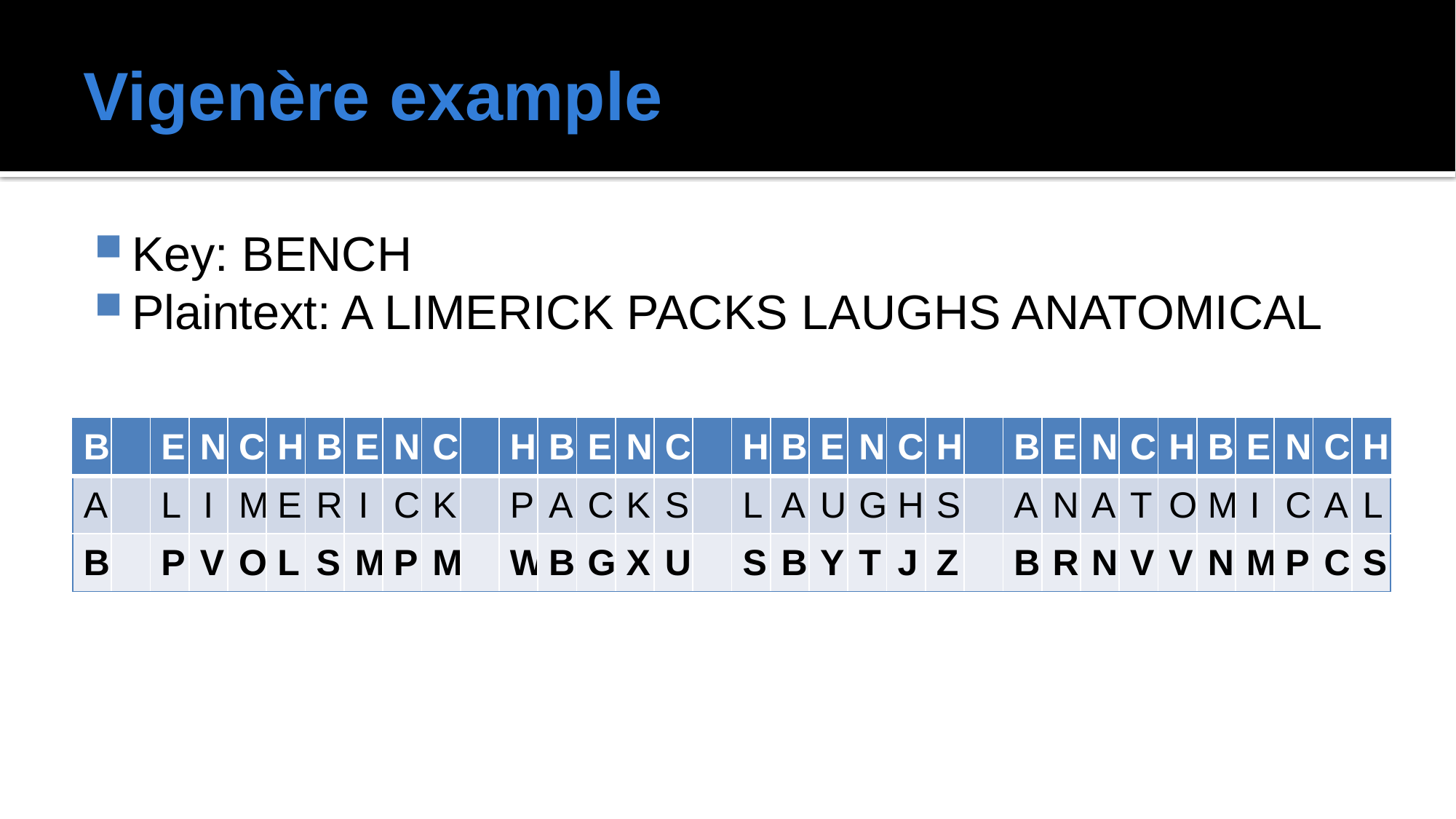

# Vigenère example
Key: BENCH
Plaintext: A LIMERICK PACKS LAUGHS ANATOMICAL

| B |  | E | N | C | H | B | E | N | C |  | H | B | E | N | C |  | H | B | E | N | C | H |  | B | E | N | C | H | B | E | N | C | H |
| --- | --- | --- | --- | --- | --- | --- | --- | --- | --- | --- | --- | --- | --- | --- | --- | --- | --- | --- | --- | --- | --- | --- | --- | --- | --- | --- | --- | --- | --- | --- | --- | --- | --- |
| A |  | L | I | M | E | R | I | C | K |  | P | A | C | K | S |  | L | A | U | G | H | S |  | A | N | A | T | O | M | I | C | A | L |
| B |  | P | V | O | L | S | M | P | M |  | W | B | G | X | U |  | S | B | Y | T | J | Z |  | B | R | N | V | V | N | M | P | C | S |